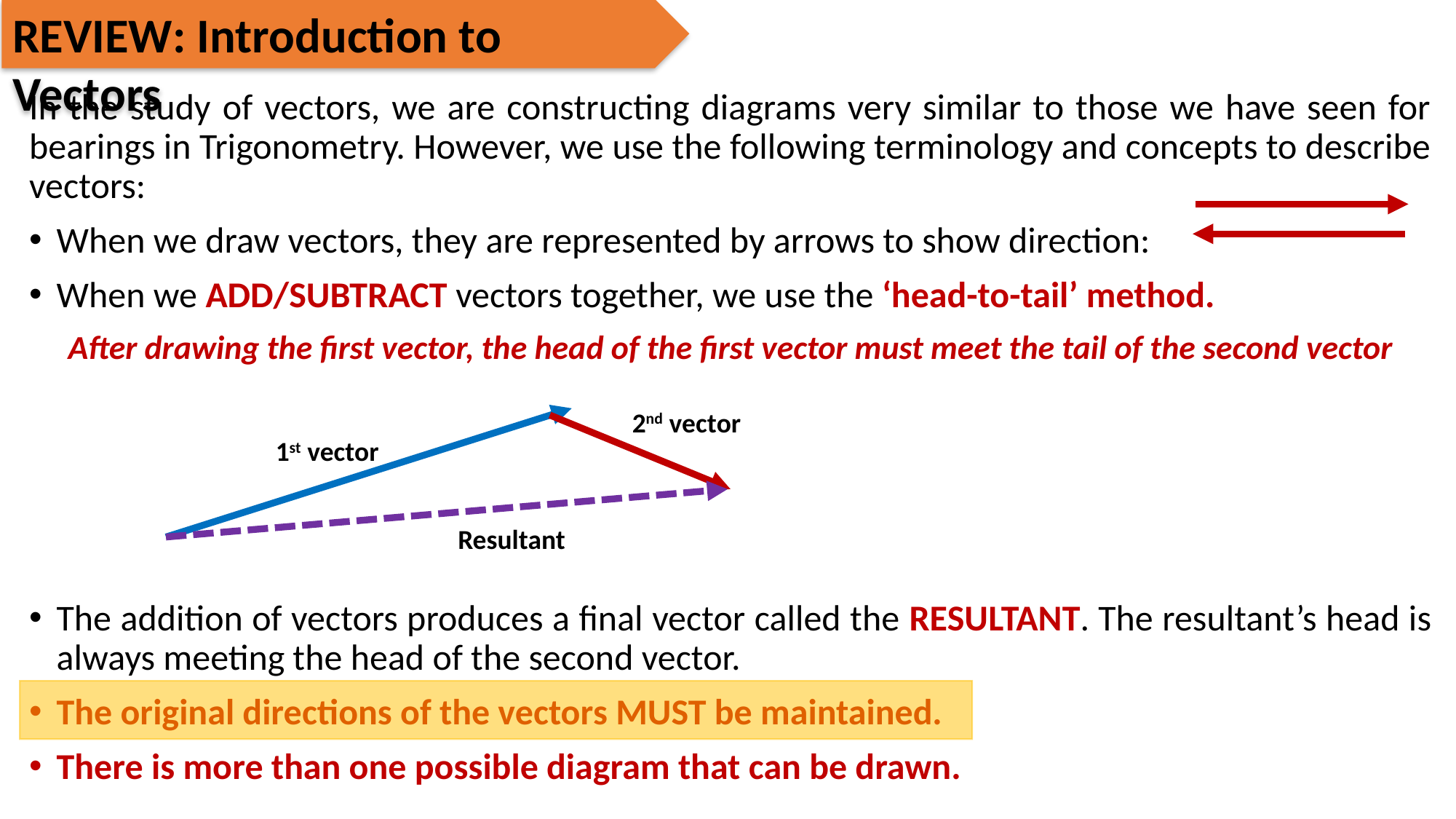

REVIEW: Introduction to Vectors
In the study of vectors, we are constructing diagrams very similar to those we have seen for bearings in Trigonometry. However, we use the following terminology and concepts to describe vectors:
When we draw vectors, they are represented by arrows to show direction:
When we ADD/SUBTRACT vectors together, we use the ‘head-to-tail’ method.
After drawing the first vector, the head of the first vector must meet the tail of the second vector

The addition of vectors produces a final vector called the RESULTANT. The resultant’s head is always meeting the head of the second vector.
The original directions of the vectors MUST be maintained.
There is more than one possible diagram that can be drawn.
2nd vector
1st vector
Resultant